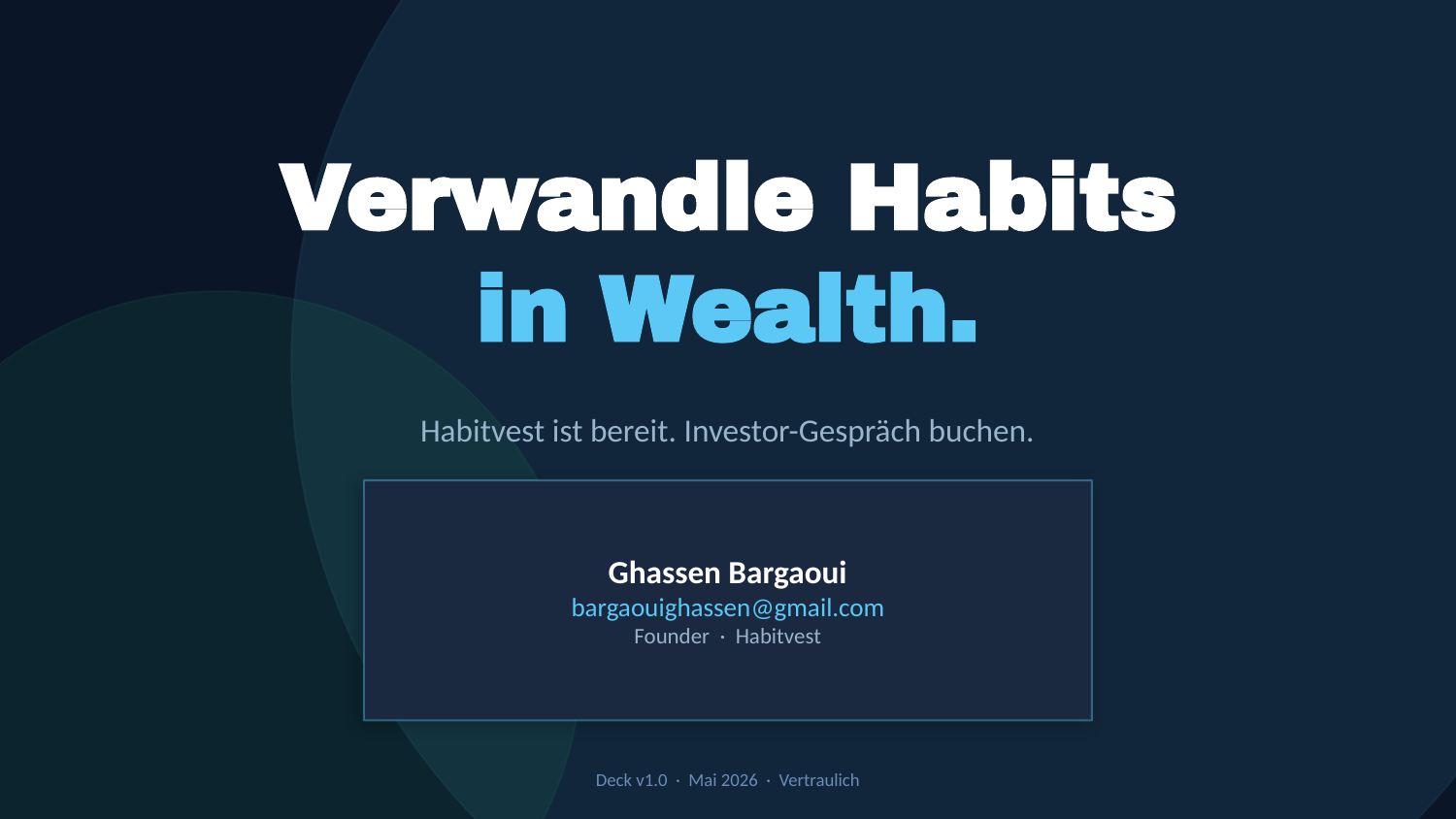

Verwandle Habits
in Wealth.

Habitvest ist bereit. Investor-Gespräch buchen.

Ghassen Bargaoui
bargaouighassen@gmail.com
Founder  ·  Habitvest
Deck v1.0  ·  Mai 2026  ·  Vertraulich